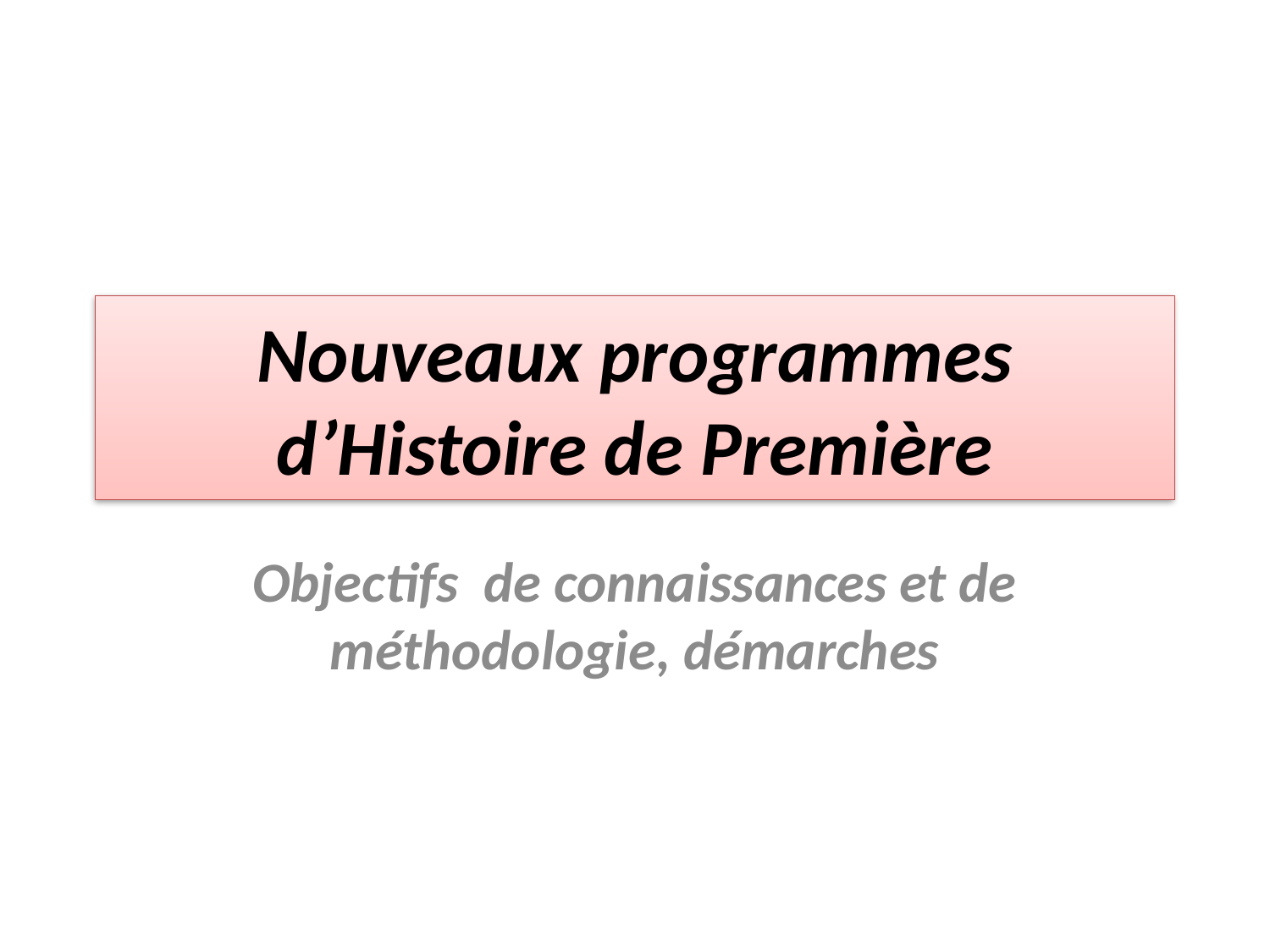

# Nouveaux programmes d’Histoire de Première
Objectifs  de connaissances et de méthodologie, démarches